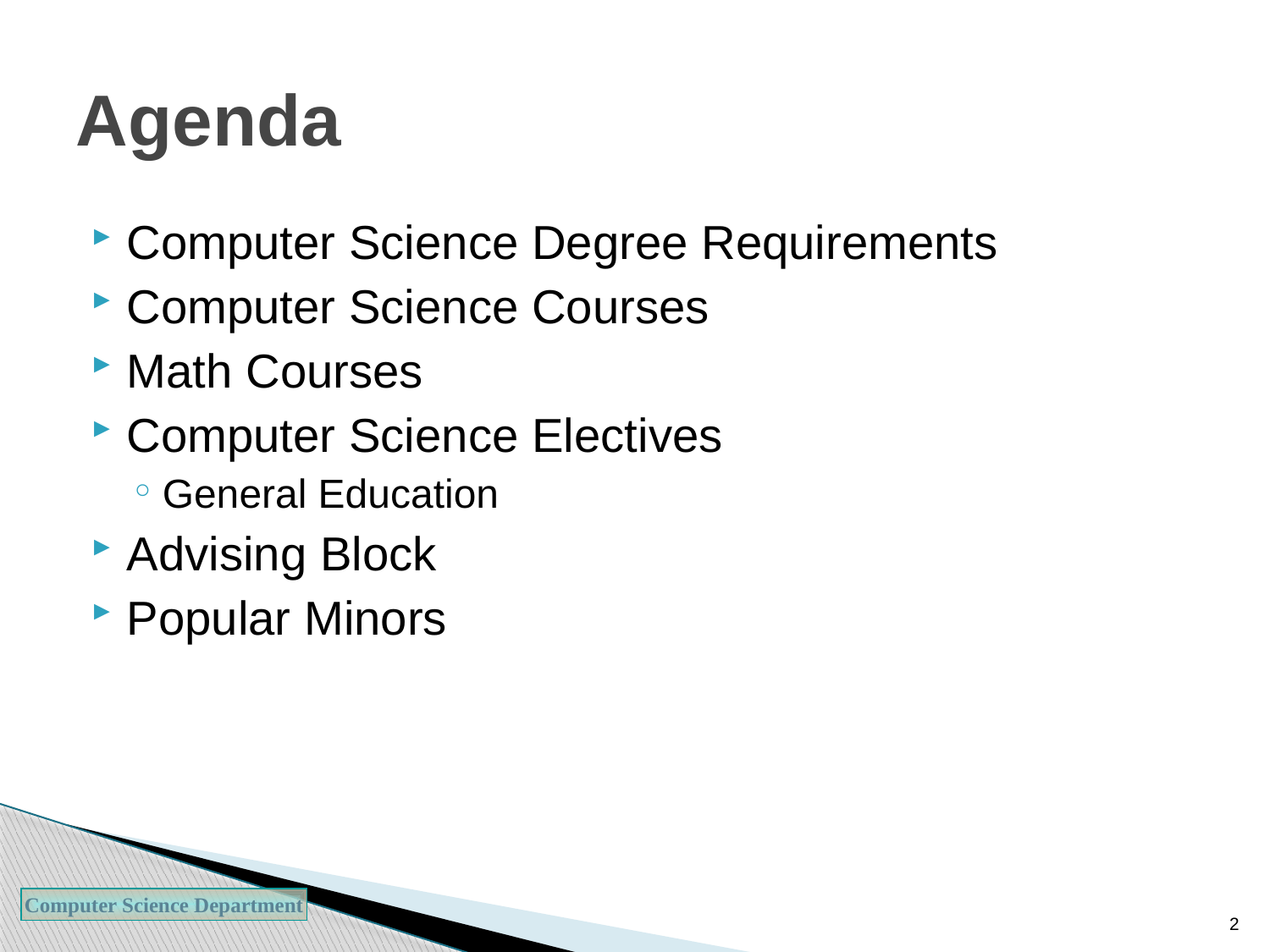

# Agenda
Computer Science Degree Requirements
Computer Science Courses
Math Courses
Computer Science Electives
General Education
Advising Block
Popular Minors

2